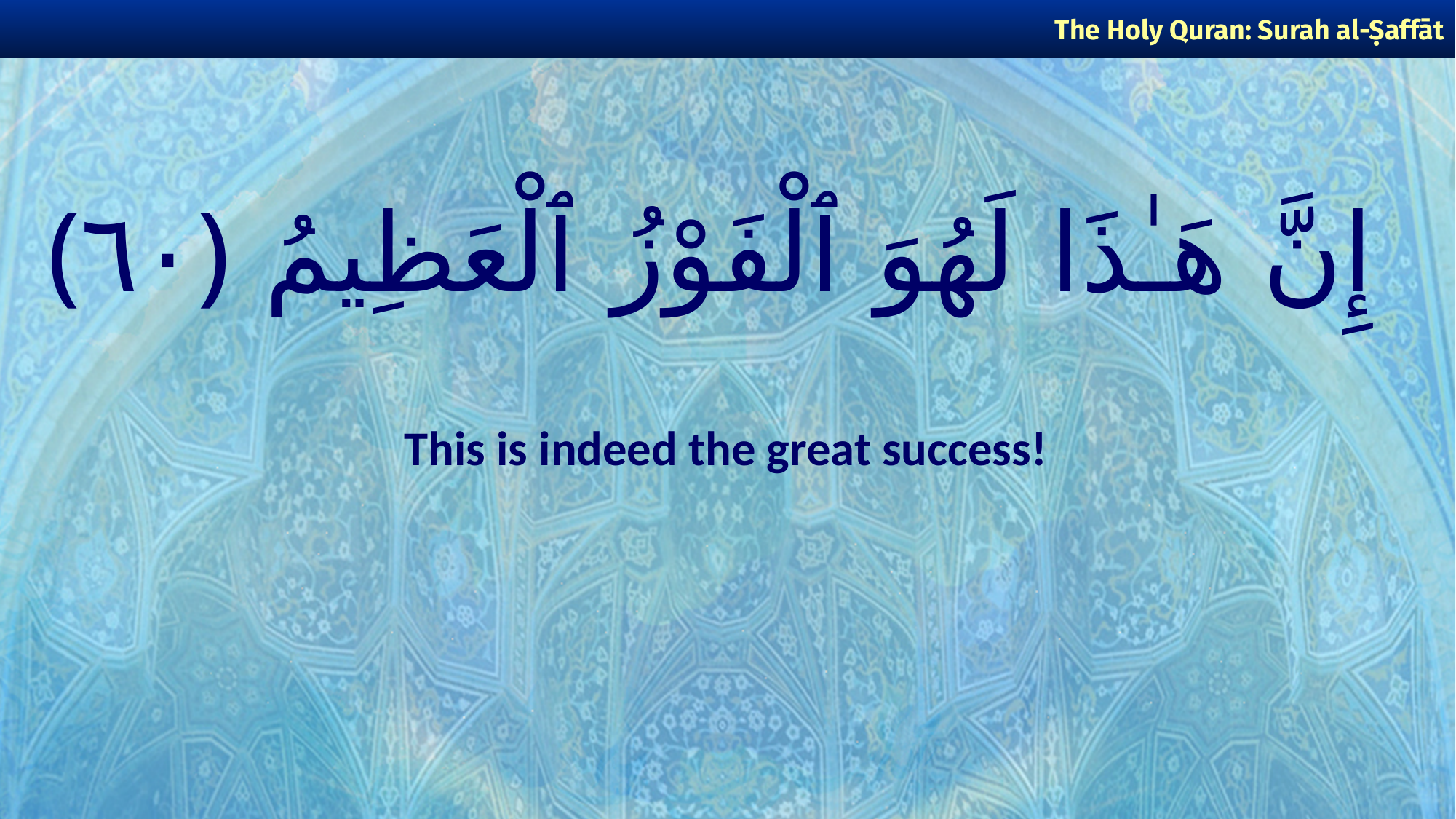

The Holy Quran: Surah al-Ṣaffāt
# إِنَّ هَـٰذَا لَهُوَ ٱلْفَوْزُ ٱلْعَظِيمُ ﴿٦٠﴾
This is indeed the great success!